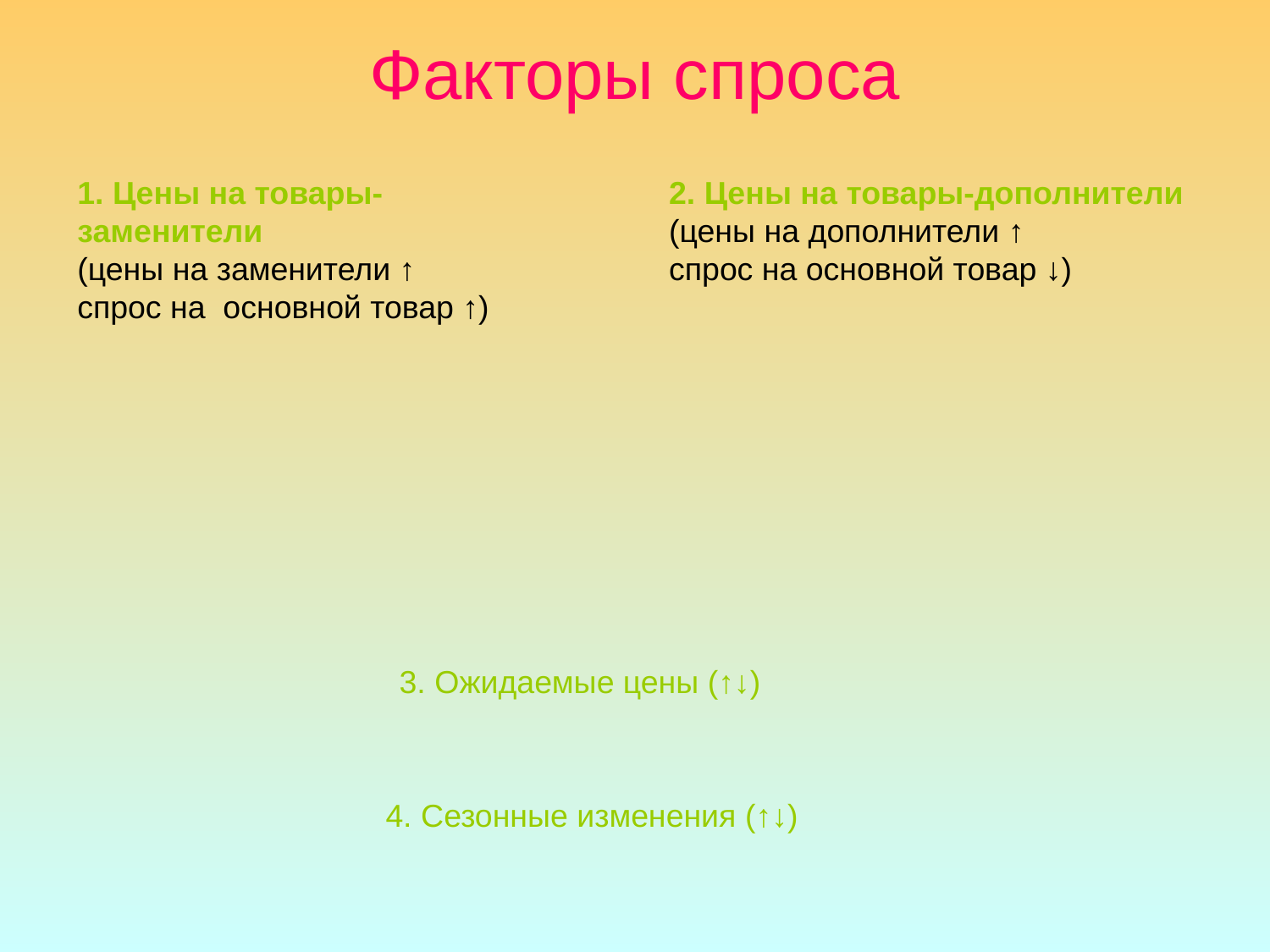

# Факторы спроса
1. Цены на товары-заменители
(цены на заменители ↑
спрос на  основной товар ↑)
2. Цены на товары-дополнители
(цены на дополнители ↑
спрос на основной товар ↓)
3. Ожидаемые цены (↑↓)
4. Сезонные изменения (↑↓)